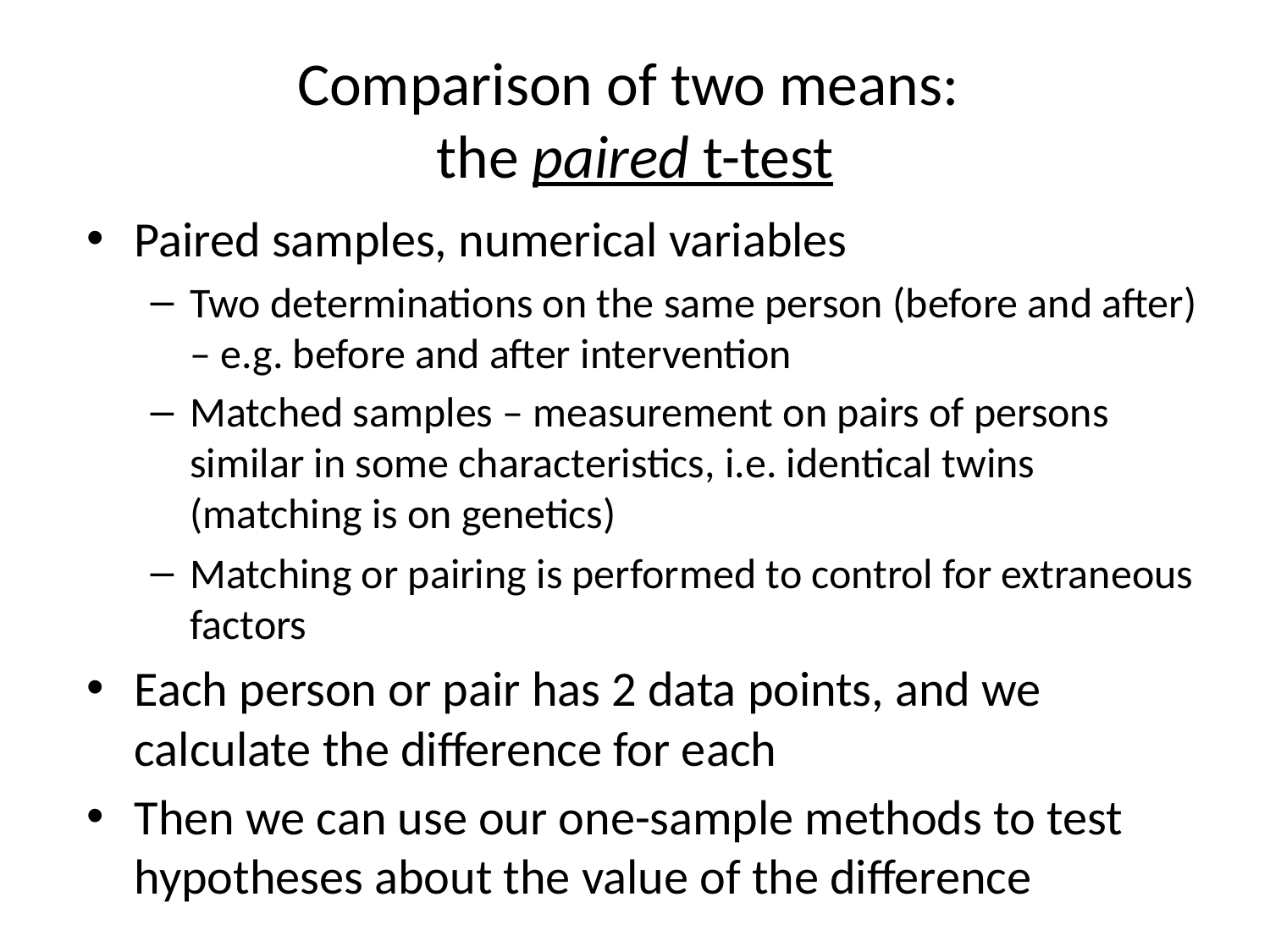

# Comparison of two means: the paired t-test
Paired samples, numerical variables
Two determinations on the same person (before and after) – e.g. before and after intervention
Matched samples – measurement on pairs of persons similar in some characteristics, i.e. identical twins (matching is on genetics)
Matching or pairing is performed to control for extraneous factors
Each person or pair has 2 data points, and we calculate the difference for each
Then we can use our one-sample methods to test hypotheses about the value of the difference